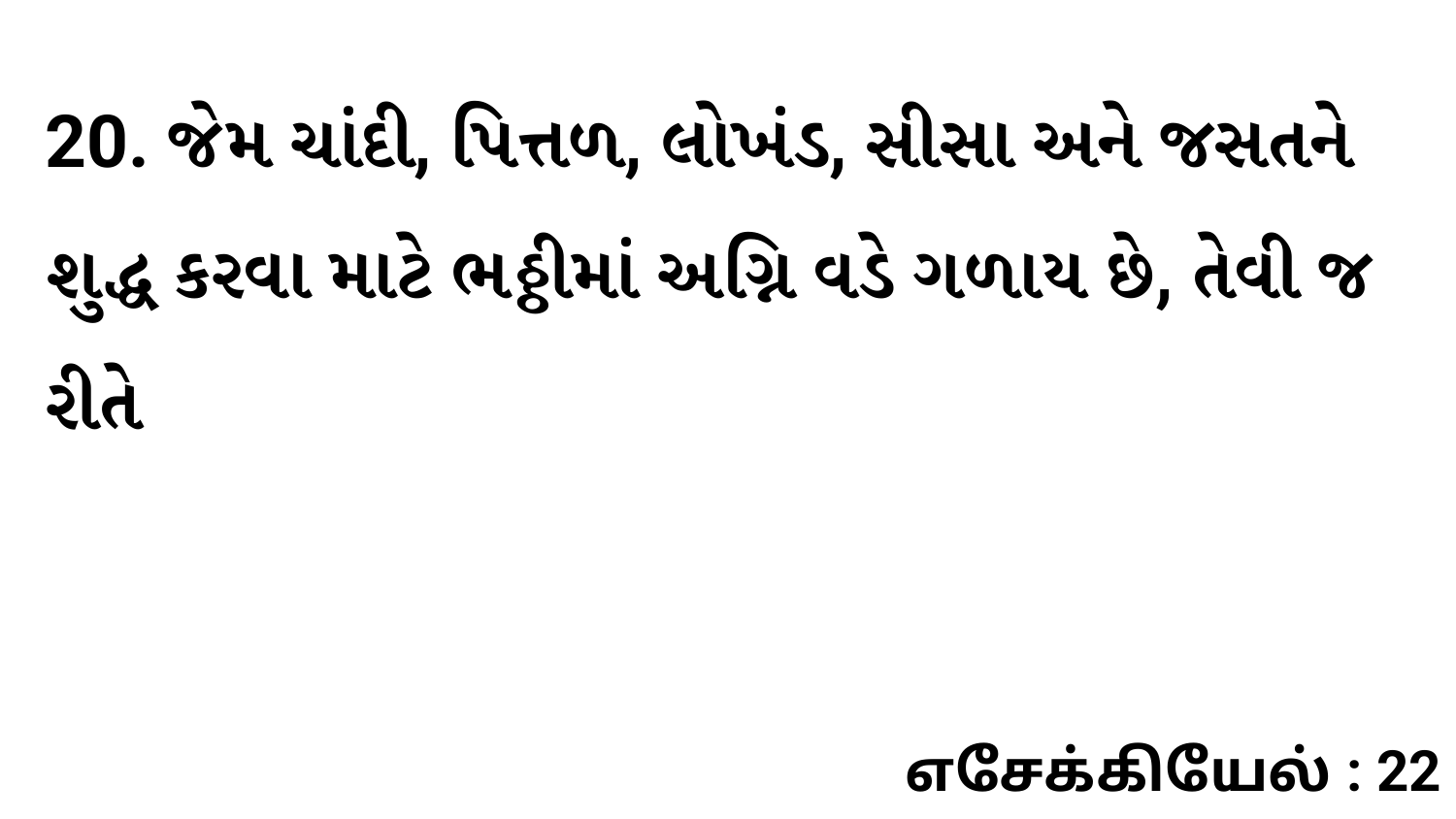

20. જેમ ચાંદી, પિત્તળ, લોખંડ, સીસા અને જસતને શુદ્ધ કરવા માટે ભઠ્ઠીમાં અગ્નિ વડે ગળાય છે, તેવી જ રીતે
எசேக்கியேல் : 22